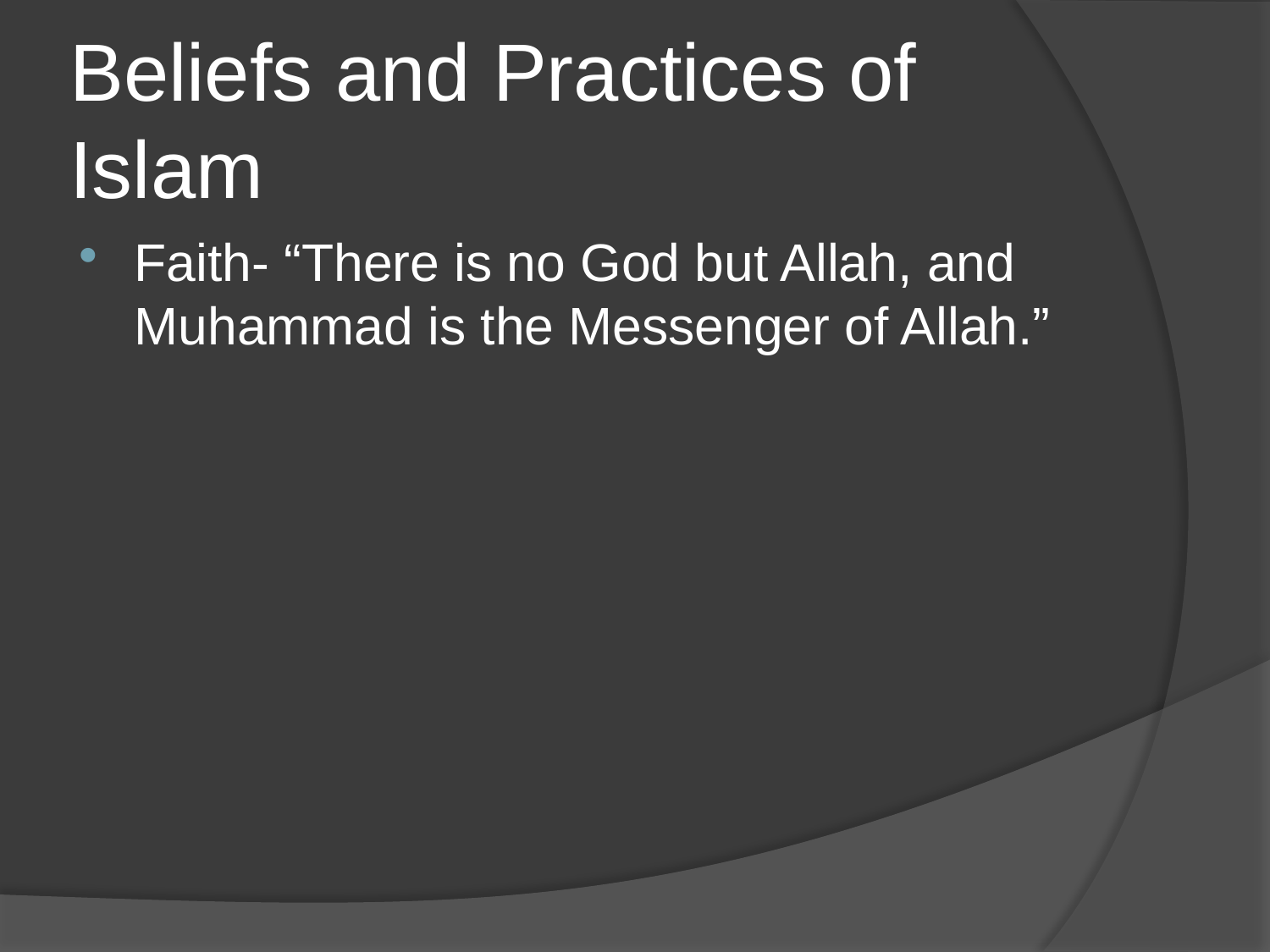

# Beliefs and Practices of Islam
Faith- “There is no God but Allah, and Muhammad is the Messenger of Allah.”